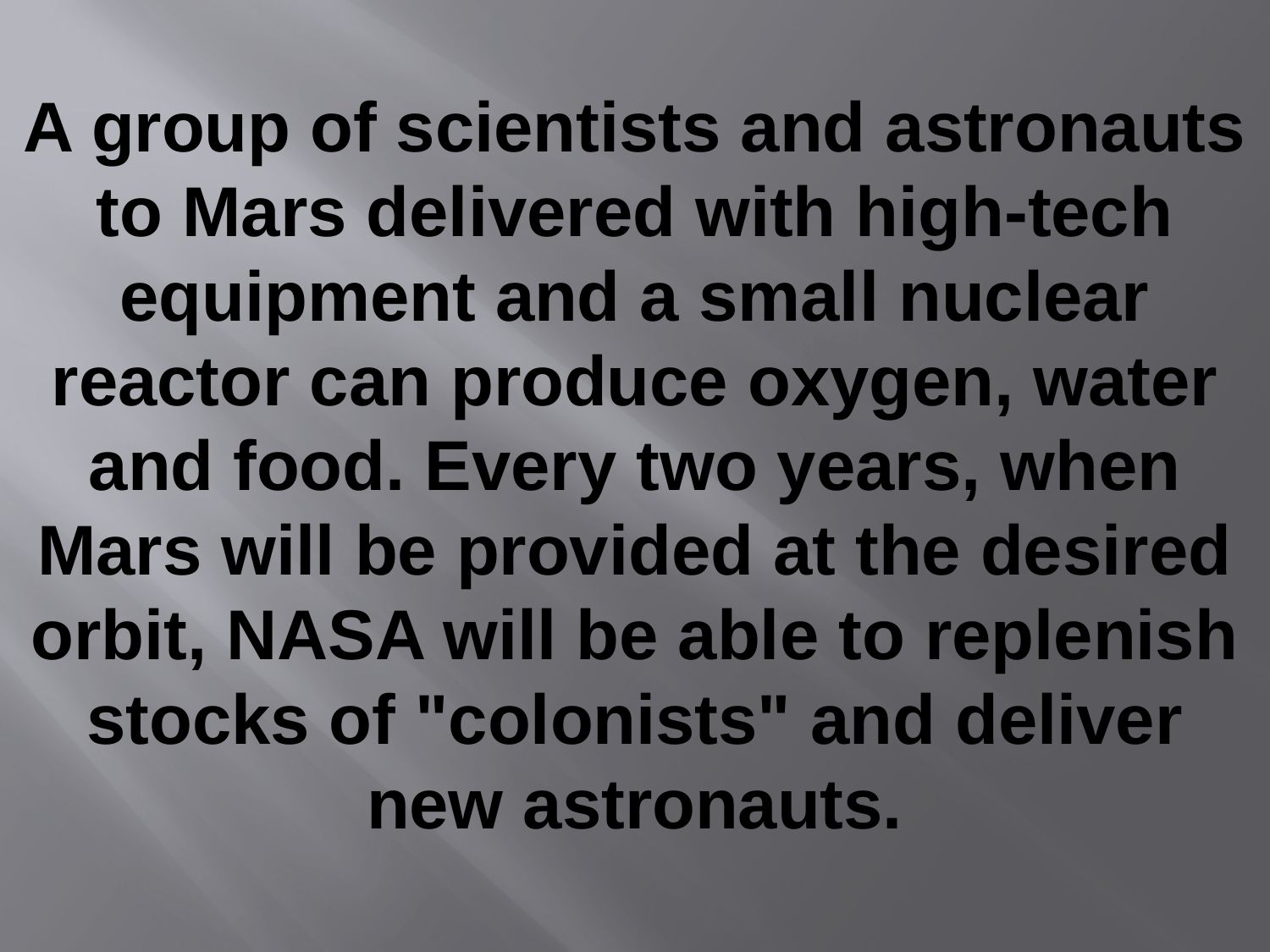

# A group of scientists and astronauts to Mars delivered with high-tech equipment and a small nuclear reactor can produce oxygen, water and food. Every two years, when Mars will be provided at the desired orbit, NASA will be able to replenish stocks of "colonists" and deliver new astronauts.